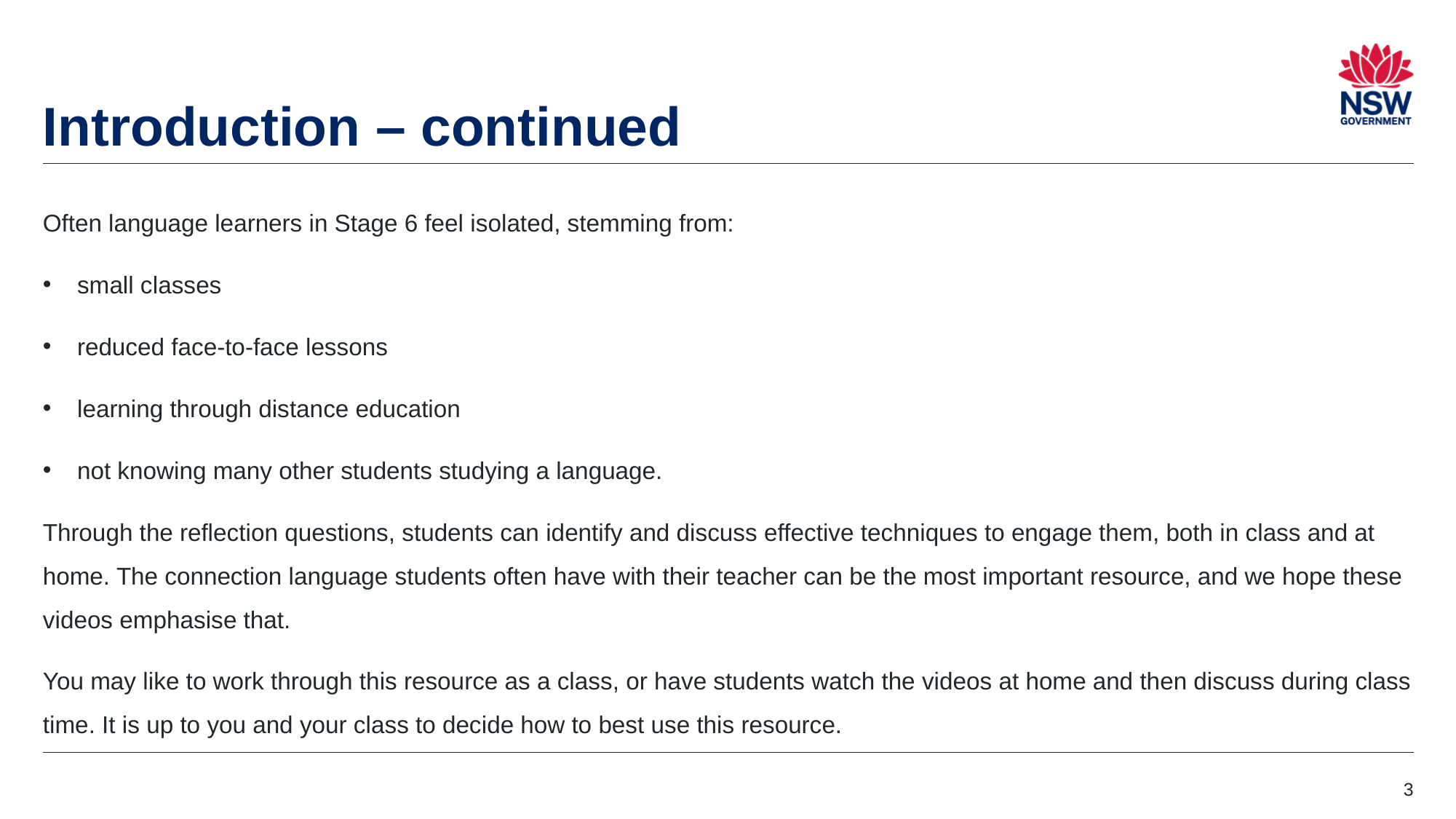

# Introduction – continued
Often language learners in Stage 6 feel isolated, stemming from:
small classes
reduced face-to-face lessons
learning through distance education
not knowing many other students studying a language.
Through the reflection questions, students can identify and discuss effective techniques to engage them, both in class and at home. The connection language students often have with their teacher can be the most important resource, and we hope these videos emphasise that.
You may like to work through this resource as a class, or have students watch the videos at home and then discuss during class time. It is up to you and your class to decide how to best use this resource.

3